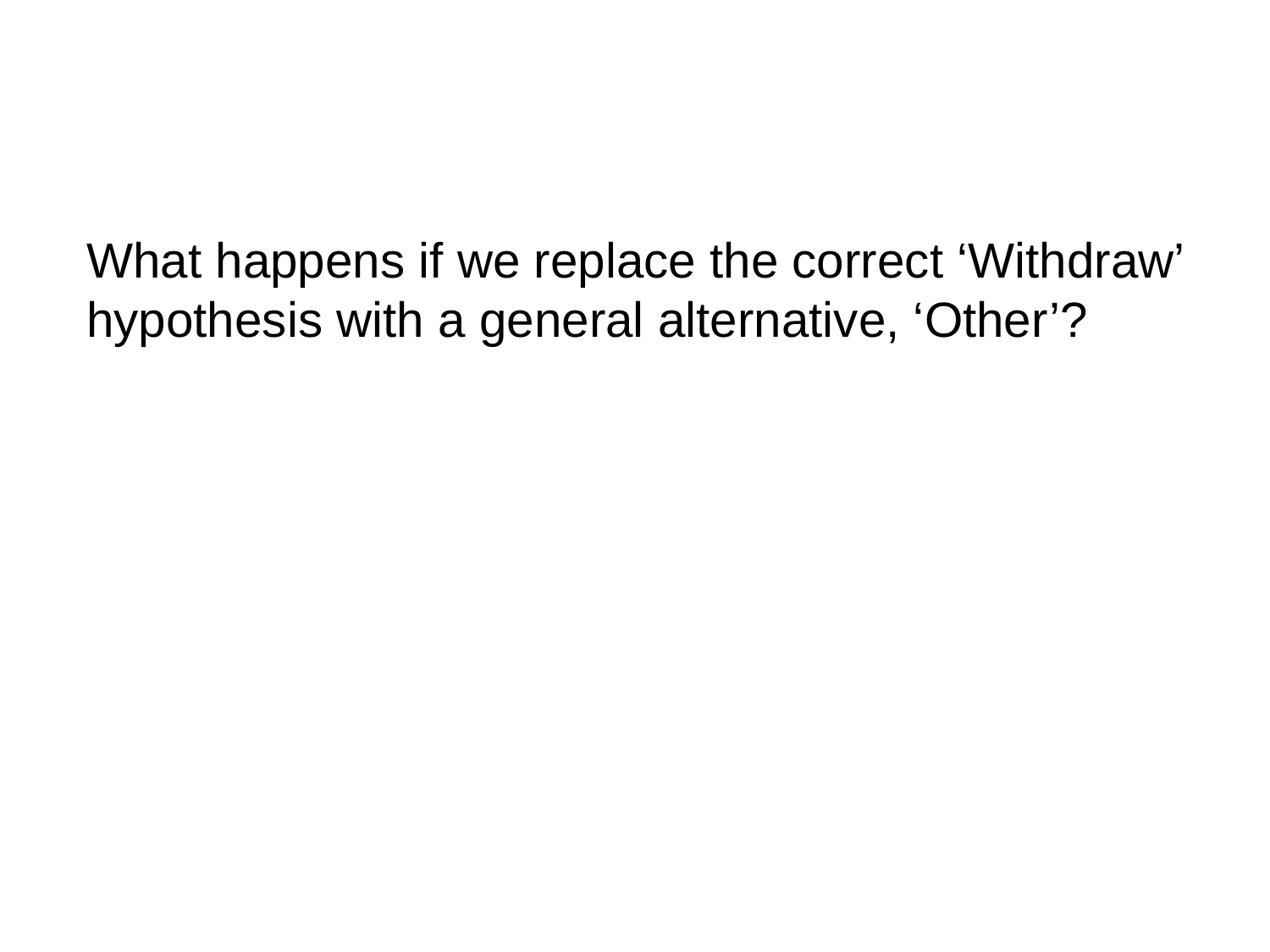

What happens if we replace the correct ‘Withdraw’ hypothesis with a general alternative, ‘Other’?